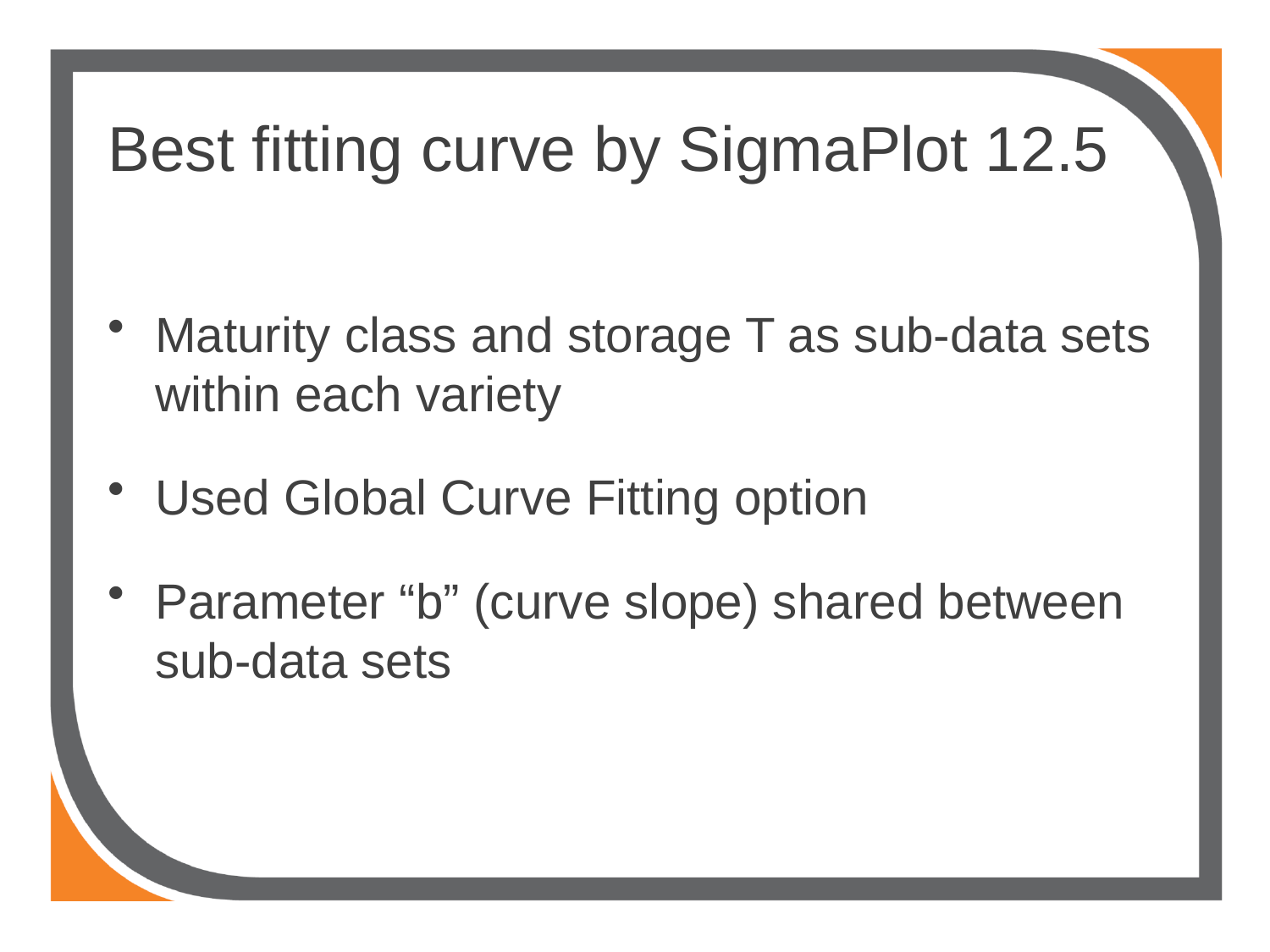

# Best fitting curve by SigmaPlot 12.5
Maturity class and storage T as sub-data sets within each variety

Used Global Curve Fitting option

Parameter “b” (curve slope) shared between sub-data sets